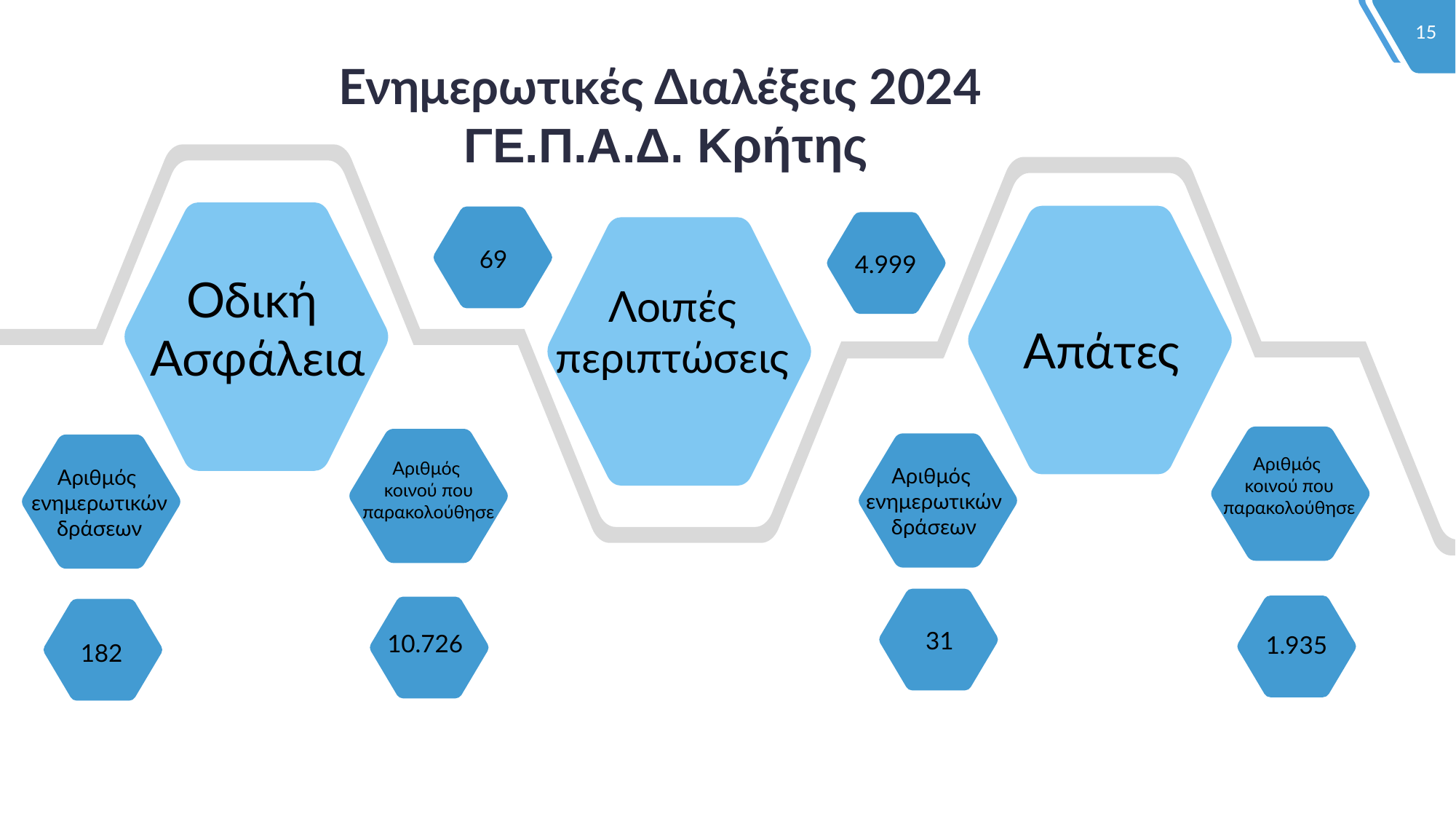

Ενημερωτικές Διαλέξεις 2024
ΓΕ.Π.Α.Δ. Κρήτης

69
4.999
Οδική
Ασφάλεια
Λοιπές
περιπτώσεις
Απάτες

Αριθμός
κοινού που παρακολούθησε
Αριθμός
κοινού που παρακολούθησε
Αριθμός
ενημερωτικών δράσεων
Αριθμός
ενημερωτικών δράσεων

31
10.726
1.935
182